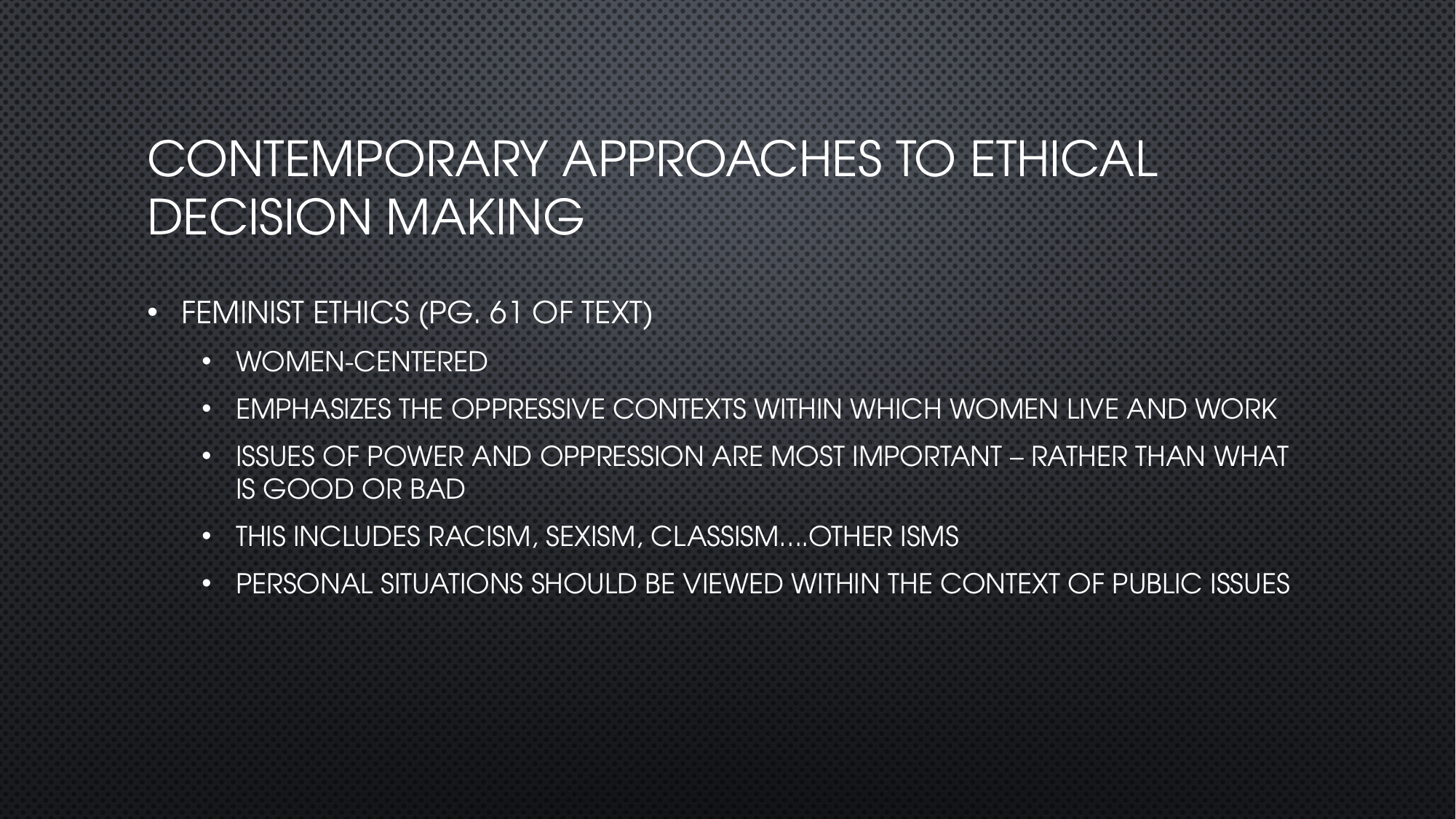

# Contemporary Approaches to Ethical Decision Making
Feminist Ethics (pg. 61 of text)
Women-centered
Emphasizes the oppressive contexts within which women live and work
Issues of power and oppression are most important – rather than what is good or bad
This includes racism, sexism, classism….other isms
Personal situations should be viewed within the context of public issues